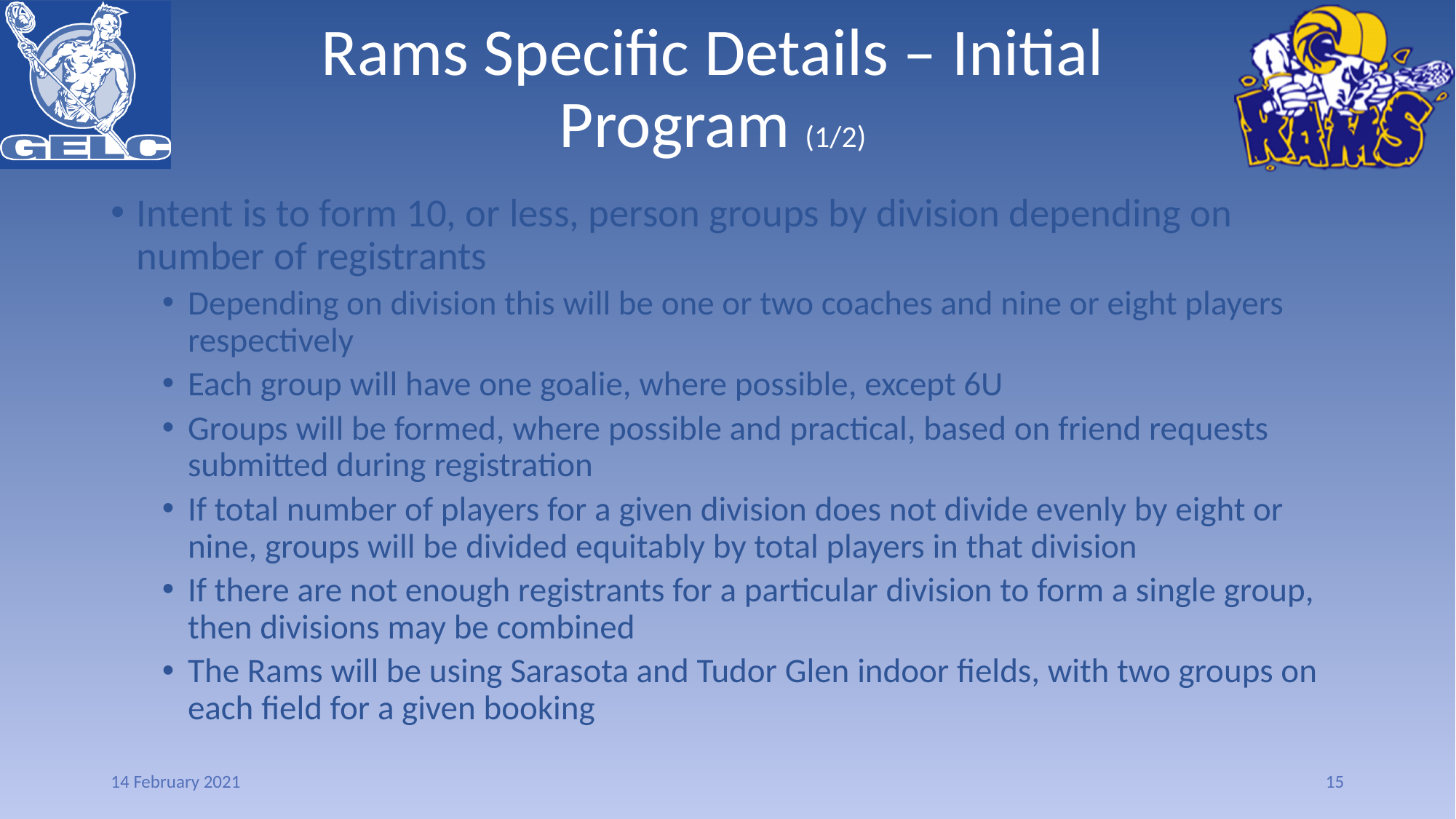

# Rams Specific Details – Initial Program (1/2)
Intent is to form 10, or less, person groups by division depending on number of registrants
Depending on division this will be one or two coaches and nine or eight players respectively
Each group will have one goalie, where possible, except 6U
Groups will be formed, where possible and practical, based on friend requests submitted during registration
If total number of players for a given division does not divide evenly by eight or nine, groups will be divided equitably by total players in that division
If there are not enough registrants for a particular division to form a single group, then divisions may be combined
The Rams will be using Sarasota and Tudor Glen indoor fields, with two groups on each field for a given booking

14 February 2021
15